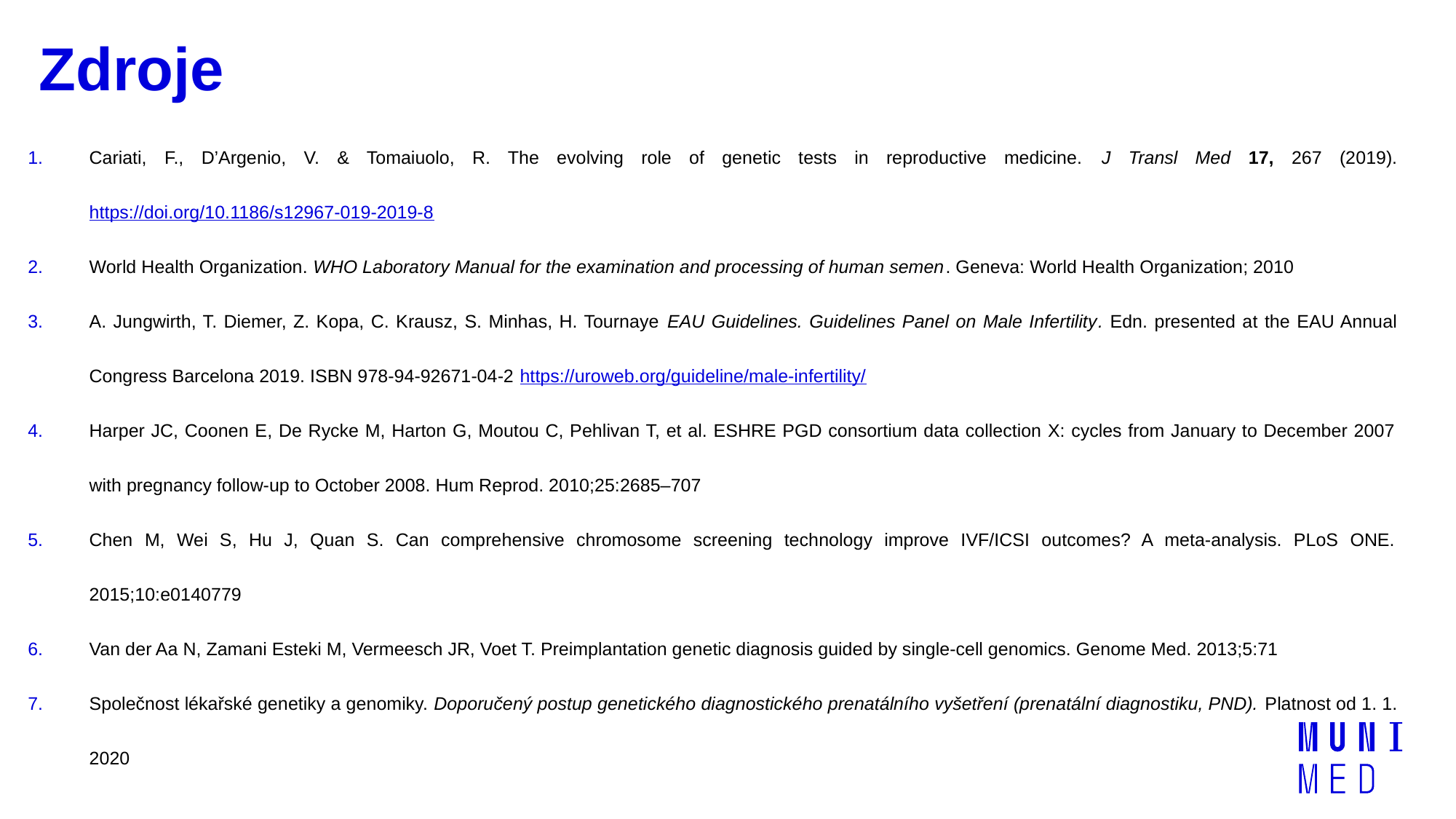

# Zdroje
Cariati, F., D’Argenio, V. & Tomaiuolo, R. The evolving role of genetic tests in reproductive medicine. J Transl Med 17, 267 (2019). https://doi.org/10.1186/s12967-019-2019-8
World Health Organization. WHO Laboratory Manual for the examination and processing of human semen. Geneva: World Health Organization; 2010
A. Jungwirth, T. Diemer, Z. Kopa, C. Krausz, S. Minhas, H. Tournaye EAU Guidelines. Guidelines Panel on Male Infertility. Edn. presented at the EAU Annual Congress Barcelona 2019. ISBN 978-94-92671-04-2 https://uroweb.org/guideline/male-infertility/
Harper JC, Coonen E, De Rycke M, Harton G, Moutou C, Pehlivan T, et al. ESHRE PGD consortium data collection X: cycles from January to December 2007 with pregnancy follow-up to October 2008. Hum Reprod. 2010;25:2685–707
Chen M, Wei S, Hu J, Quan S. Can comprehensive chromosome screening technology improve IVF/ICSI outcomes? A meta-analysis. PLoS ONE. 2015;10:e0140779
Van der Aa N, Zamani Esteki M, Vermeesch JR, Voet T. Preimplantation genetic diagnosis guided by single-cell genomics. Genome Med. 2013;5:71
Společnost lékařské genetiky a genomiky. Doporučený postup genetického diagnostického prenatálního vyšetření (prenatální diagnostiku, PND). Platnost od 1. 1. 2020